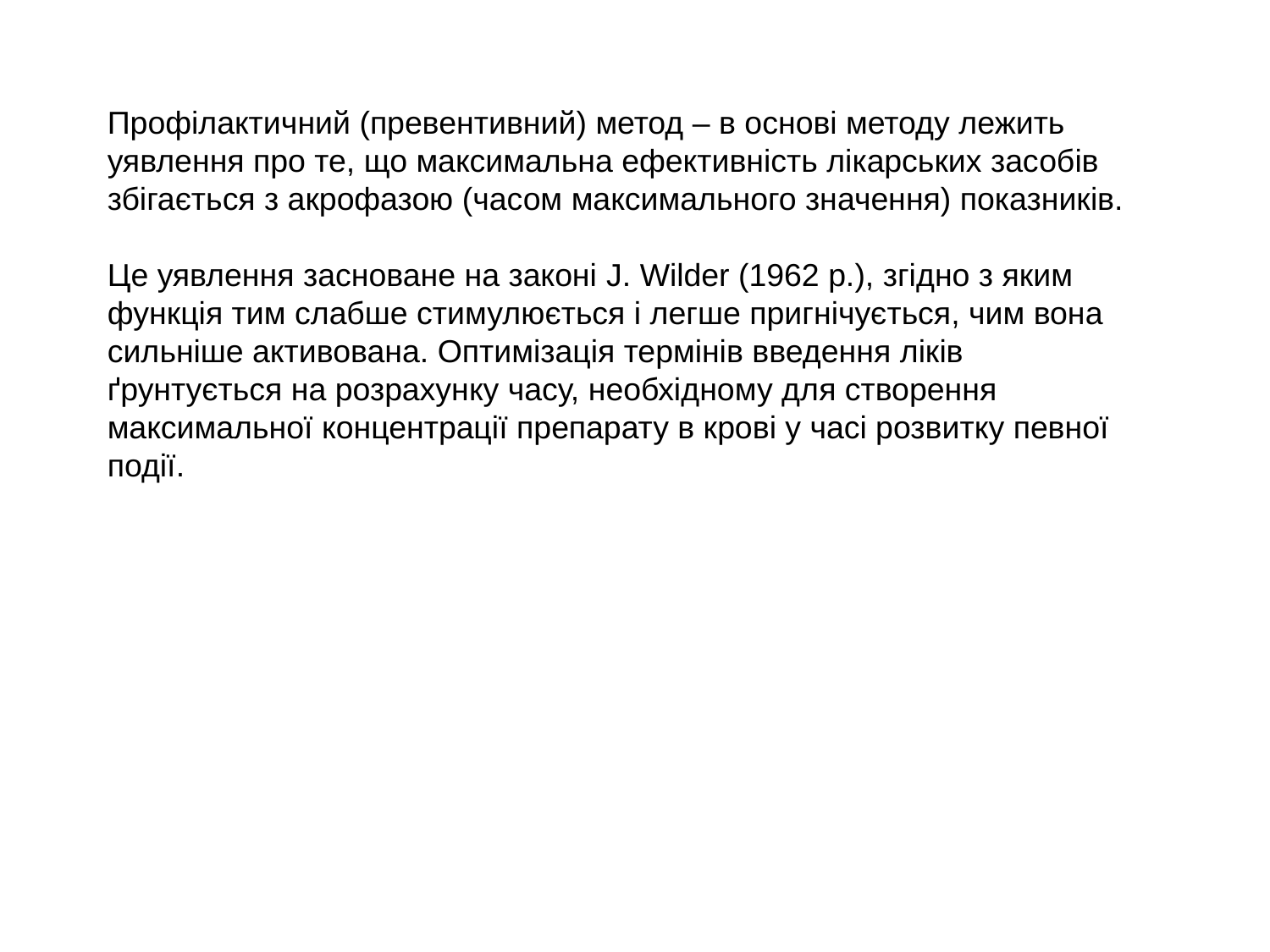

Профілактичний (превентивний) метод – в основі методу лежить уявлення про те, що максимальна ефективність лікарських засобів збігається з акрофазою (часом максимального значення) показників.

Це уявлення засноване на законі J. Wilder (1962 р.), згідно з яким функція тим слабше стимулюється і легше пригнічується, чим вона сильніше активована. Оптимізація термінів введення ліків ґрунтується на розрахунку часу, необхідному для створення максимальної концентрації препарату в крові у часі розвитку певної події.